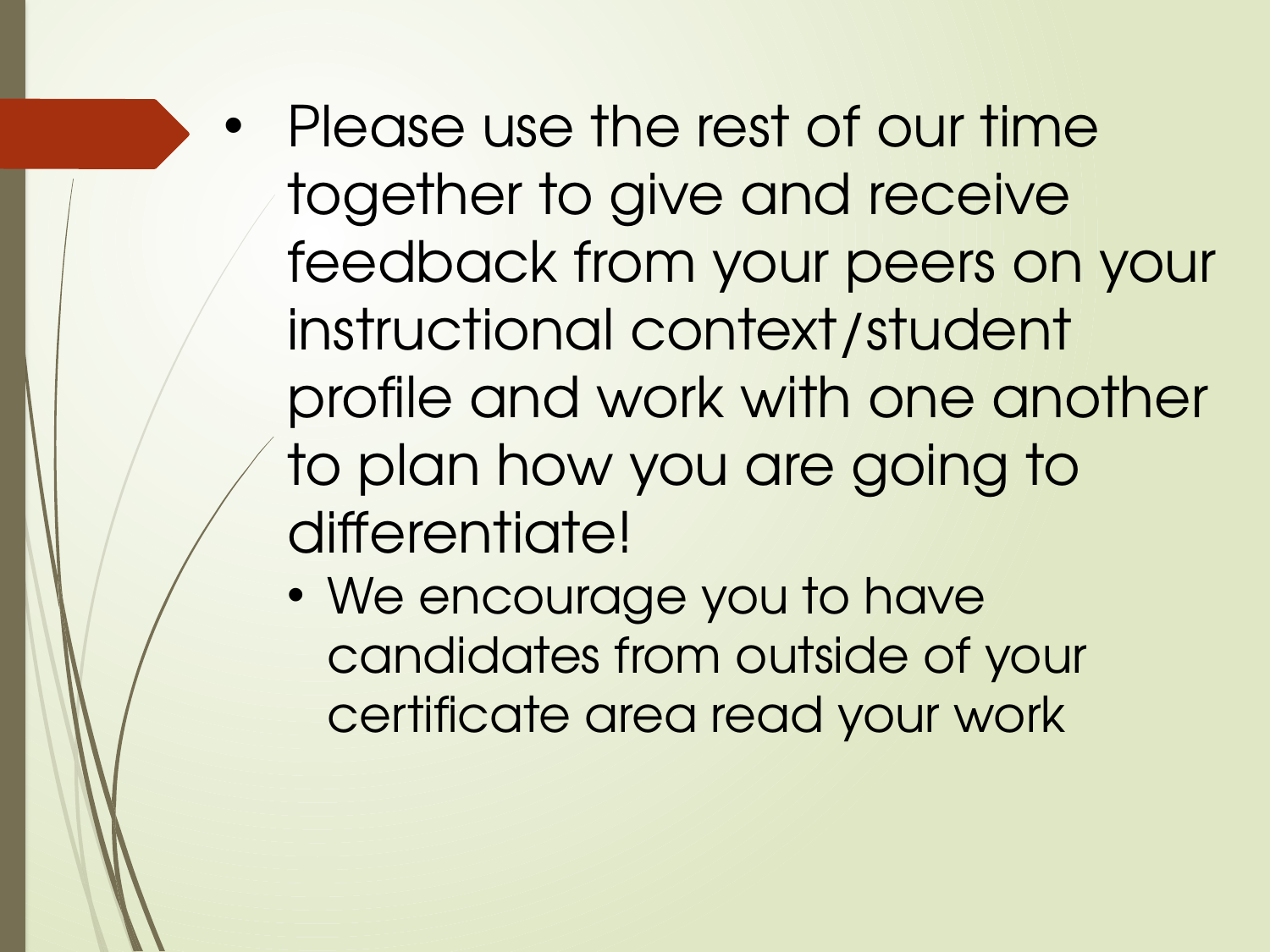

Please use the rest of our time together to give and receive feedback from your peers on your instructional context/student profile and work with one another to plan how you are going to differentiate!
We encourage you to have candidates from outside of your certificate area read your work